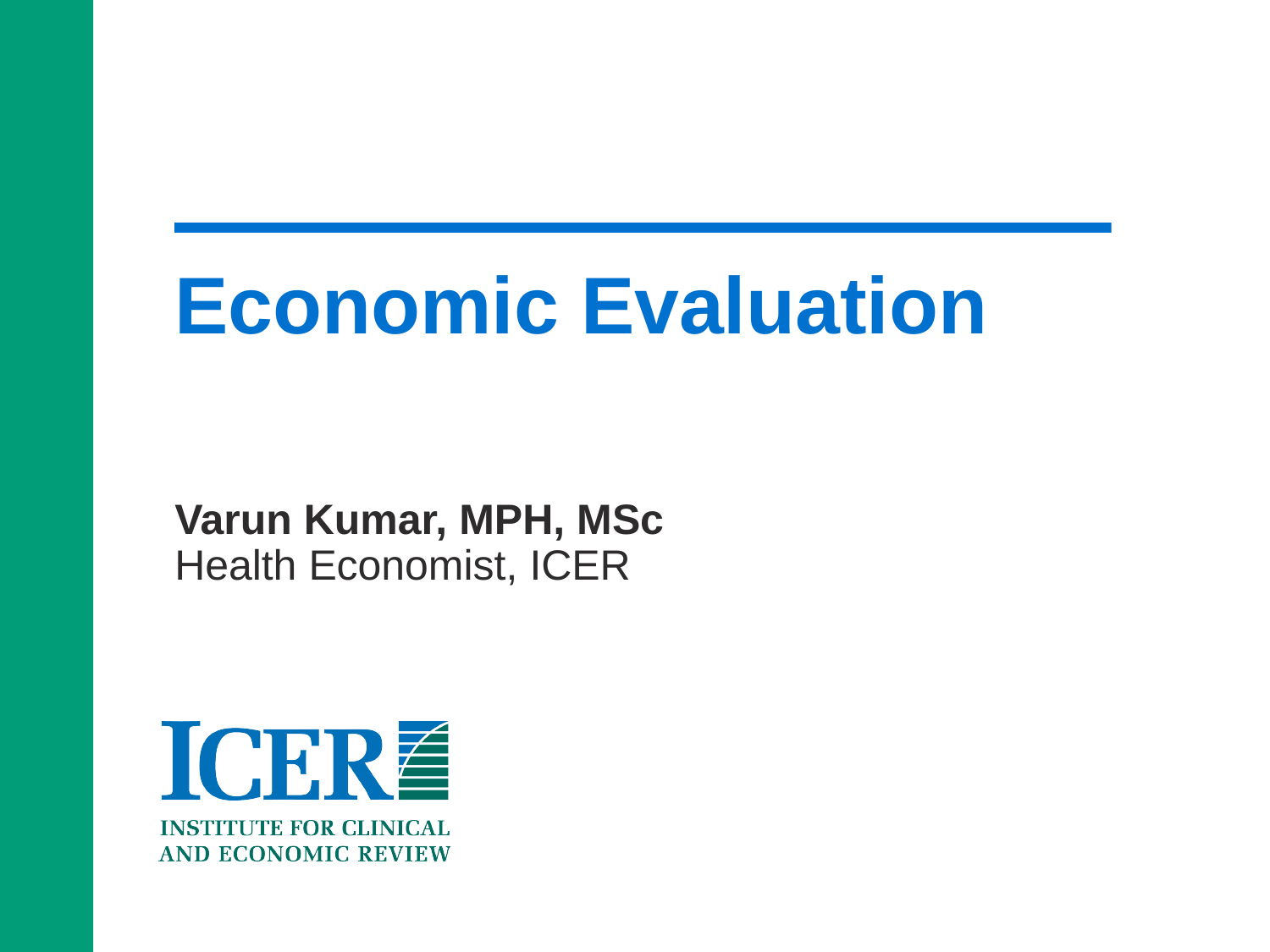

# Economic Evaluation
Varun Kumar, MPH, MSc
Health Economist, ICER